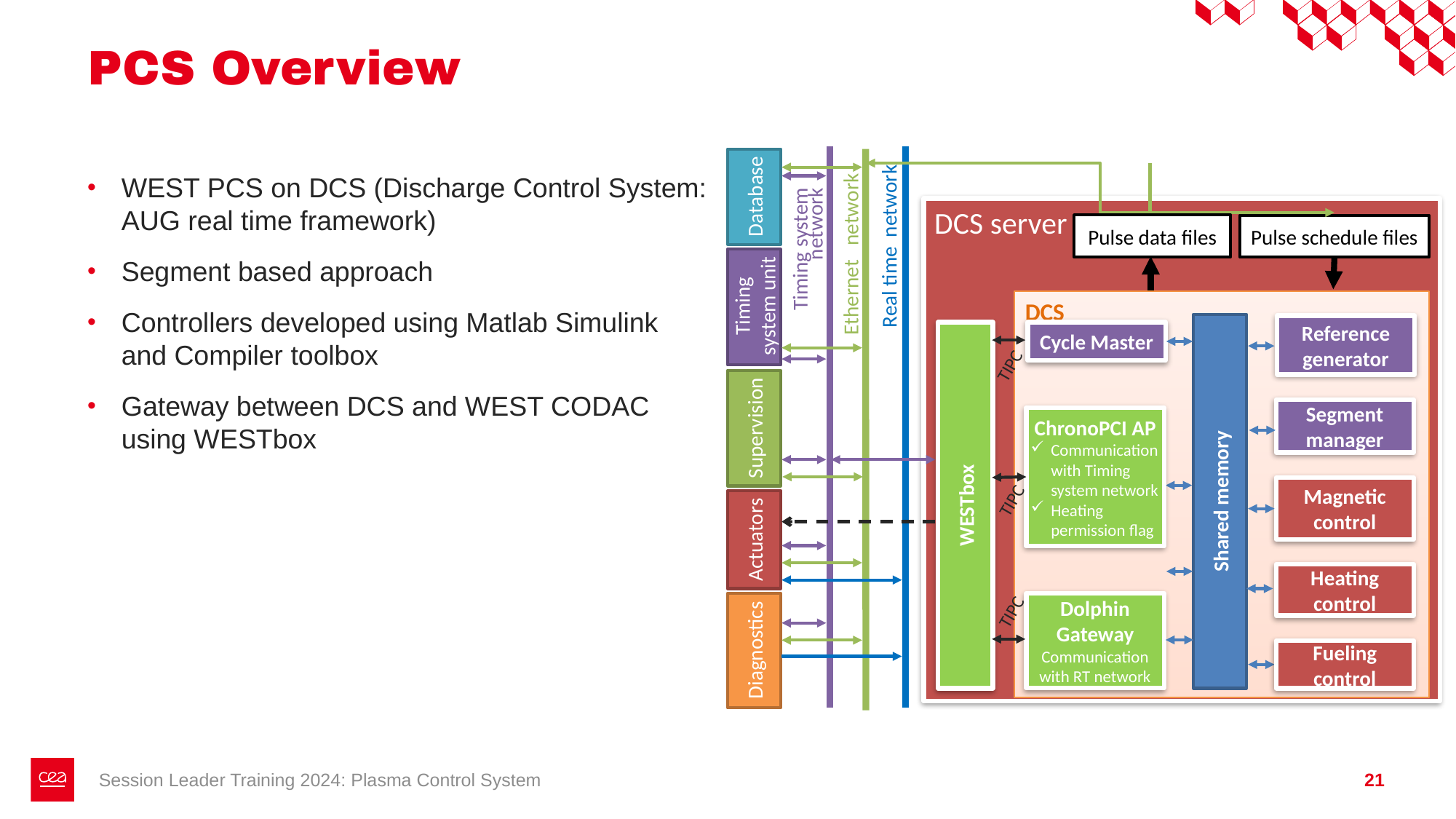

# PCS Overview

Database
DCS server
Pulse data files
Pulse schedule files
Real time  network
Ethernet   network
Timing system network
Timing system unit
DCS
Reference generator
Cycle Master
TIPC
Segment manager
Supervision
ChronoPCI AP
Communication with Timing system network
Heating permission flag
Shared memory
Magnetic control
WESTbox
TIPC
Actuators
Heating control
Dolphin Gateway
Communication with RT network
Diagnostics
Fueling control
WEST PCS on DCS (Discharge Control System: AUG real time framework)
Segment based approach
Controllers developed using Matlab Simulink and Compiler toolbox
Gateway between DCS and WEST CODAC using WESTbox

TIPC
Session Leader Training 2024: Plasma Control System
21